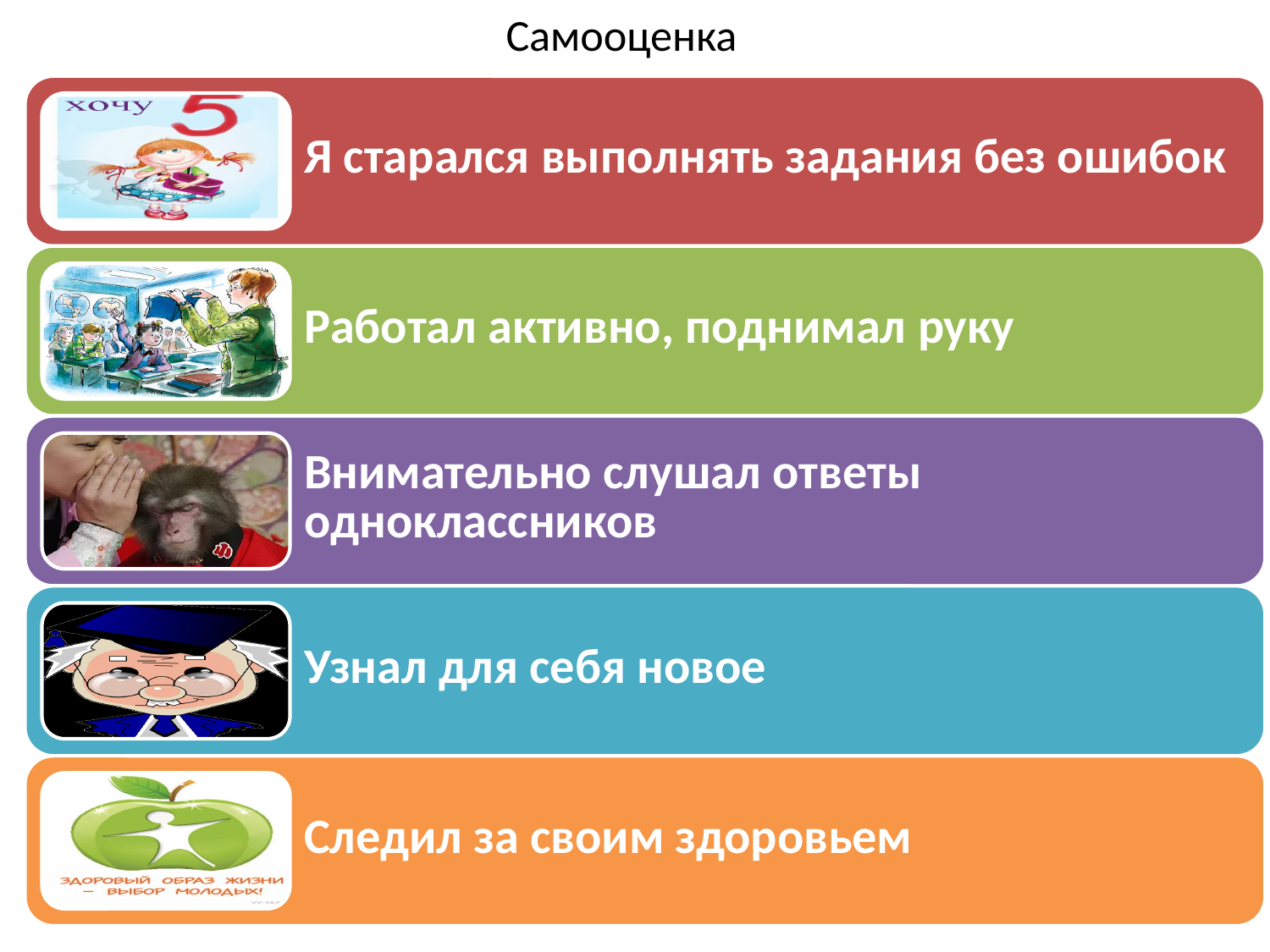

# Самооценка
Я старался выполнять задания без ошибок
Узнал для себя новое
Следил за своим здоровьем
Работал активно, поднимал руку
Внимательно слушал ответы одноклассников